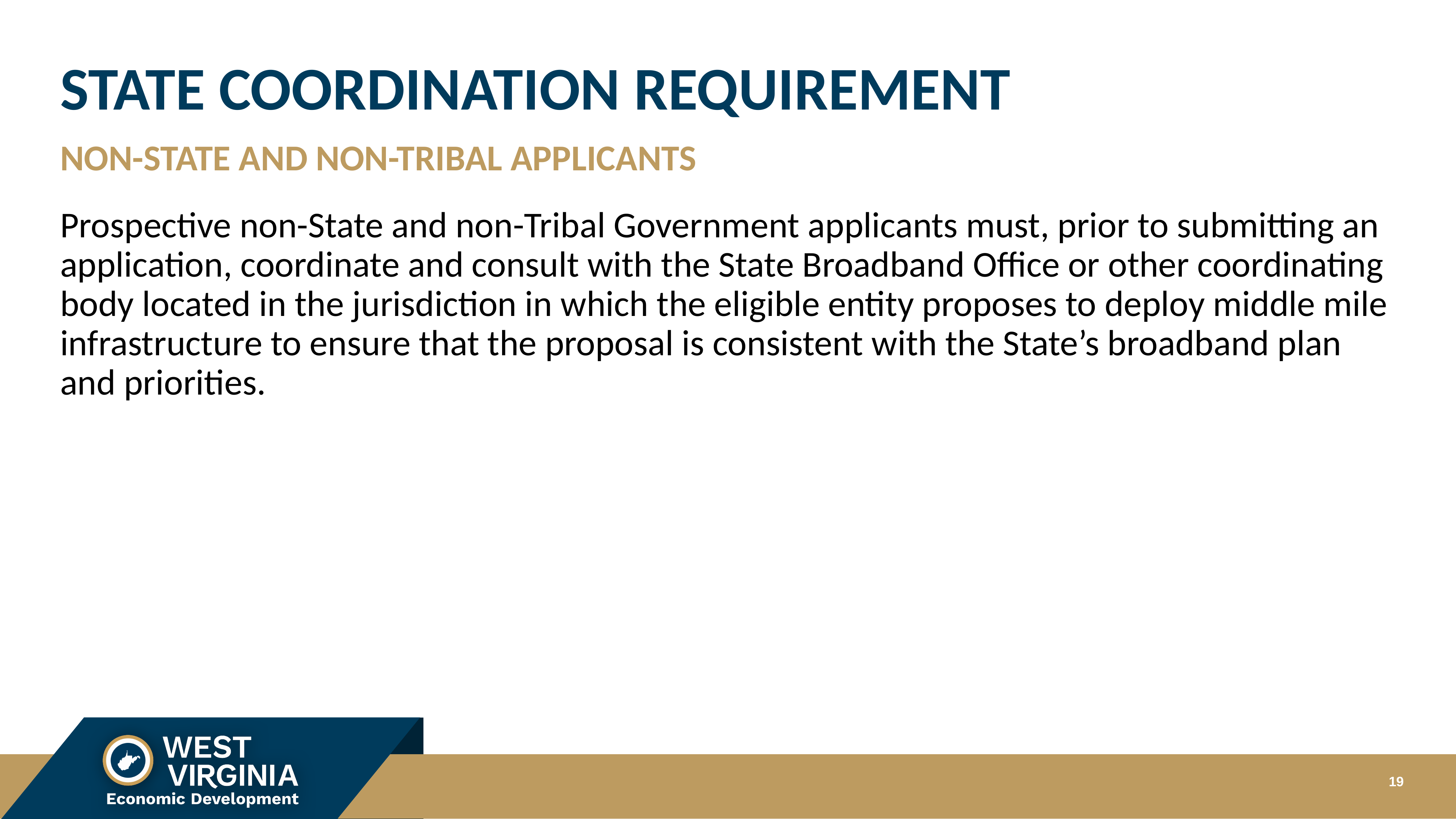

# STATE COORDINATION REQUIREMENT
Non-State and non-TRIBAL APPLICANTS
Prospective non-State and non-Tribal Government applicants must, prior to submitting an application, coordinate and consult with the State Broadband Office or other coordinating body located in the jurisdiction in which the eligible entity proposes to deploy middle mile infrastructure to ensure that the proposal is consistent with the State’s broadband plan and priorities.

19